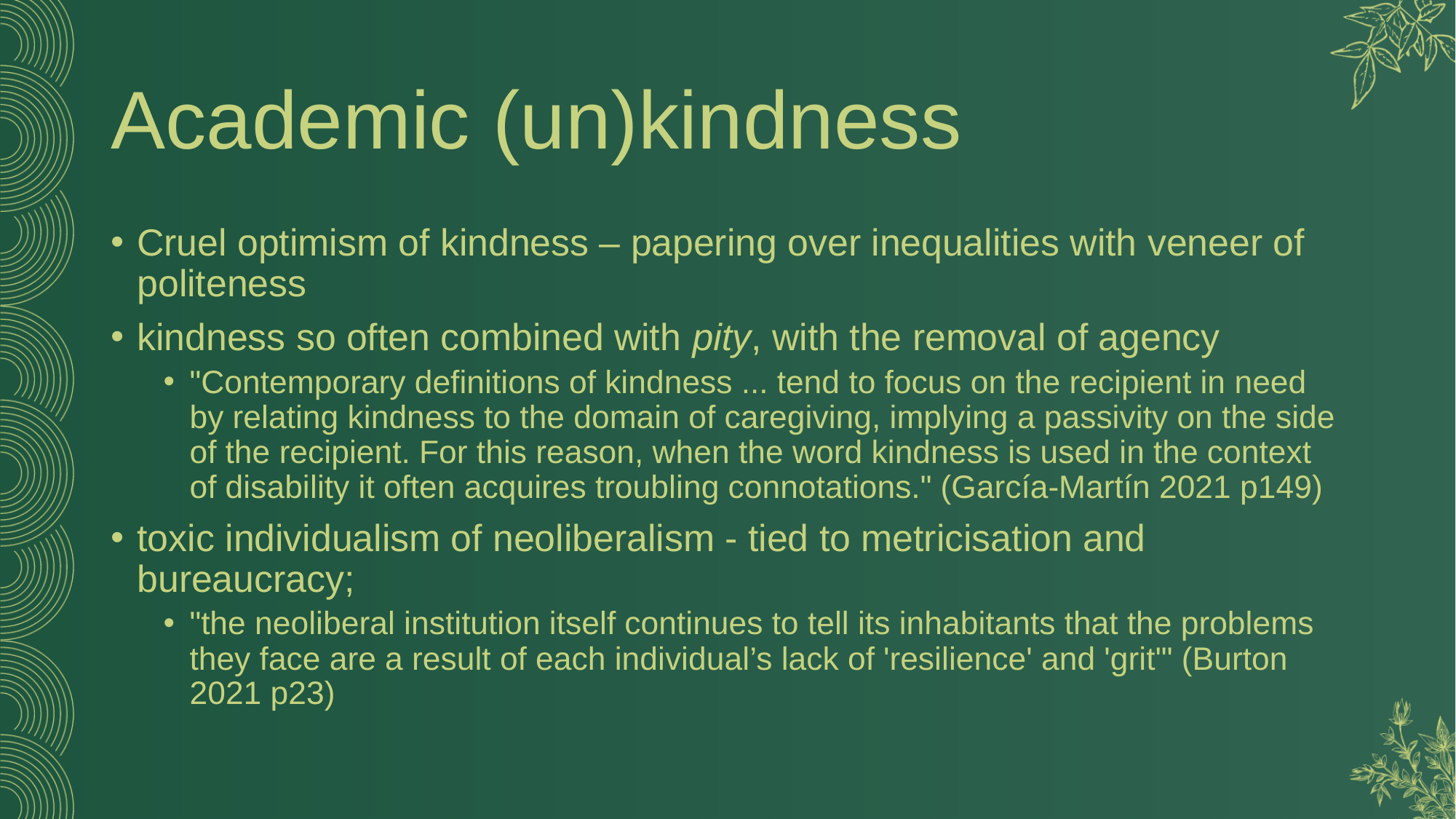

# Academic (un)kindness
Cruel optimism of kindness – papering over inequalities with veneer of politeness
kindness so often combined with pity, with the removal of agency
"Contemporary definitions of kindness ... tend to focus on the recipient in need by relating kindness to the domain of caregiving, implying a passivity on the side of the recipient. For this reason, when the word kindness is used in the context of disability it often acquires troubling connotations." (García-Martín 2021 p149)
toxic individualism of neoliberalism - tied to metricisation and bureaucracy;
"the neoliberal institution itself continues to tell its inhabitants that the problems they face are a result of each individual’s lack of 'resilience' and 'grit'" (Burton 2021 p23)